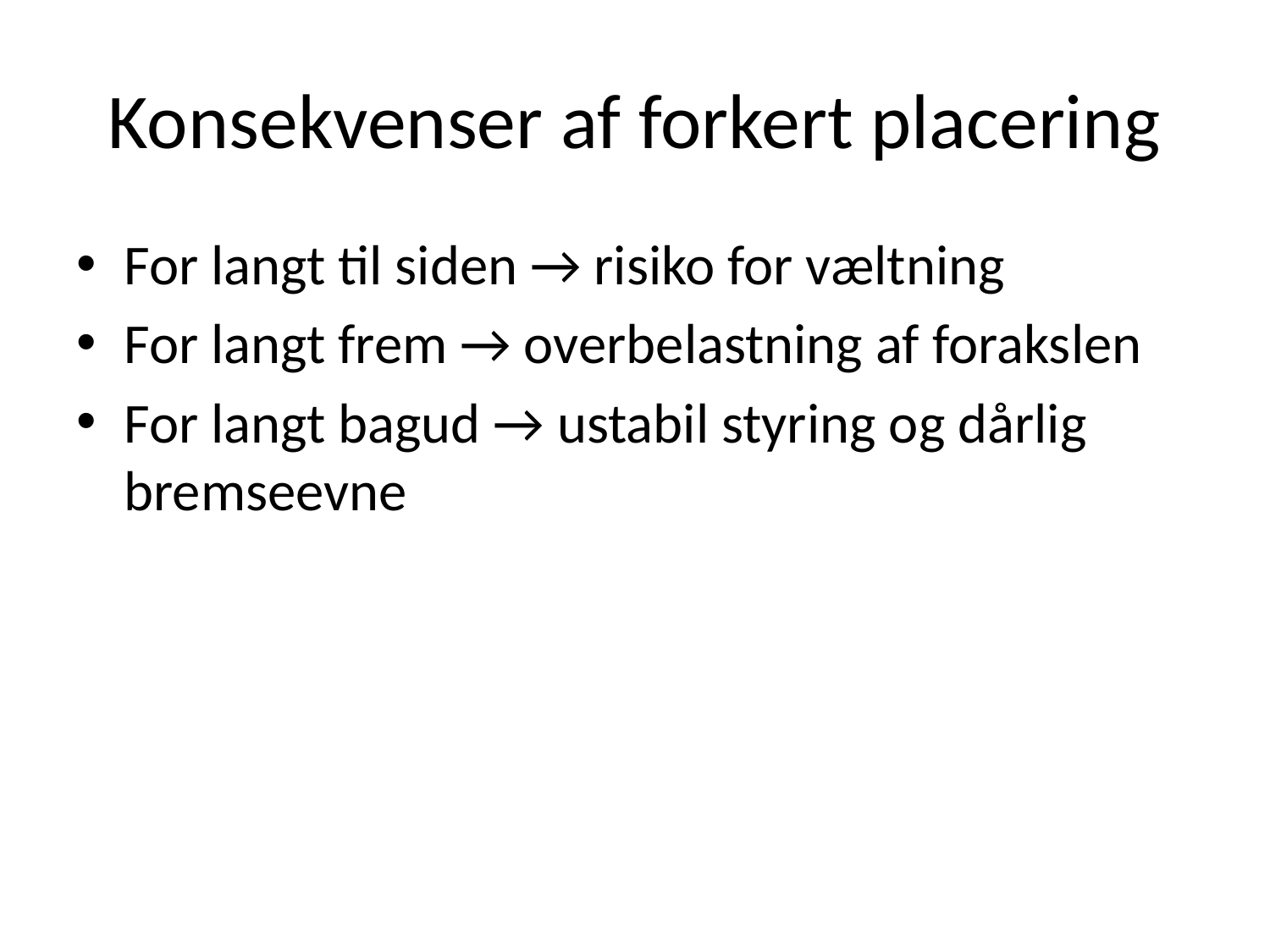

# Konsekvenser af forkert placering
For langt til siden → risiko for væltning
For langt frem → overbelastning af forakslen
For langt bagud → ustabil styring og dårlig bremseevne